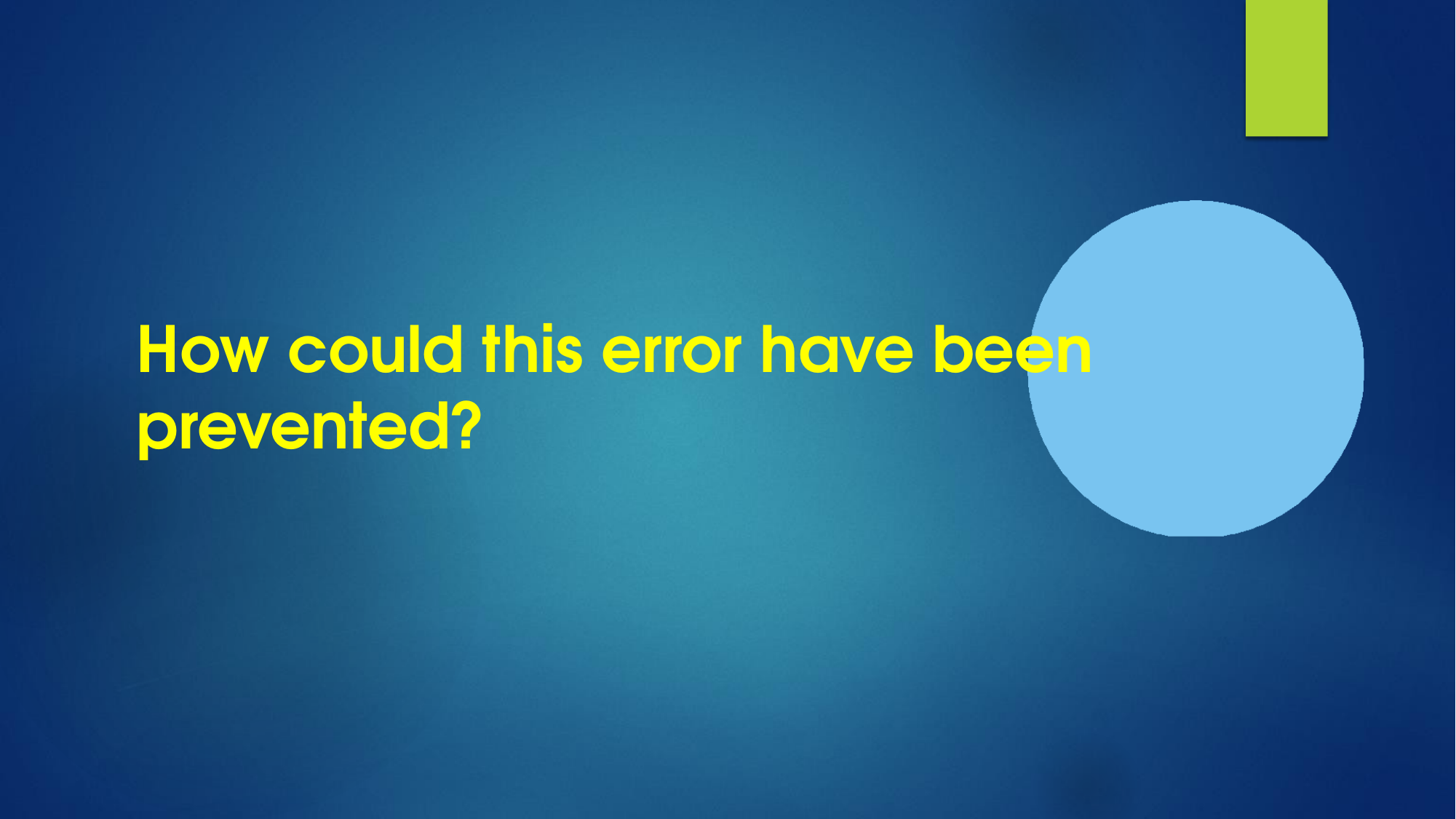

How could this error have been
prevented?